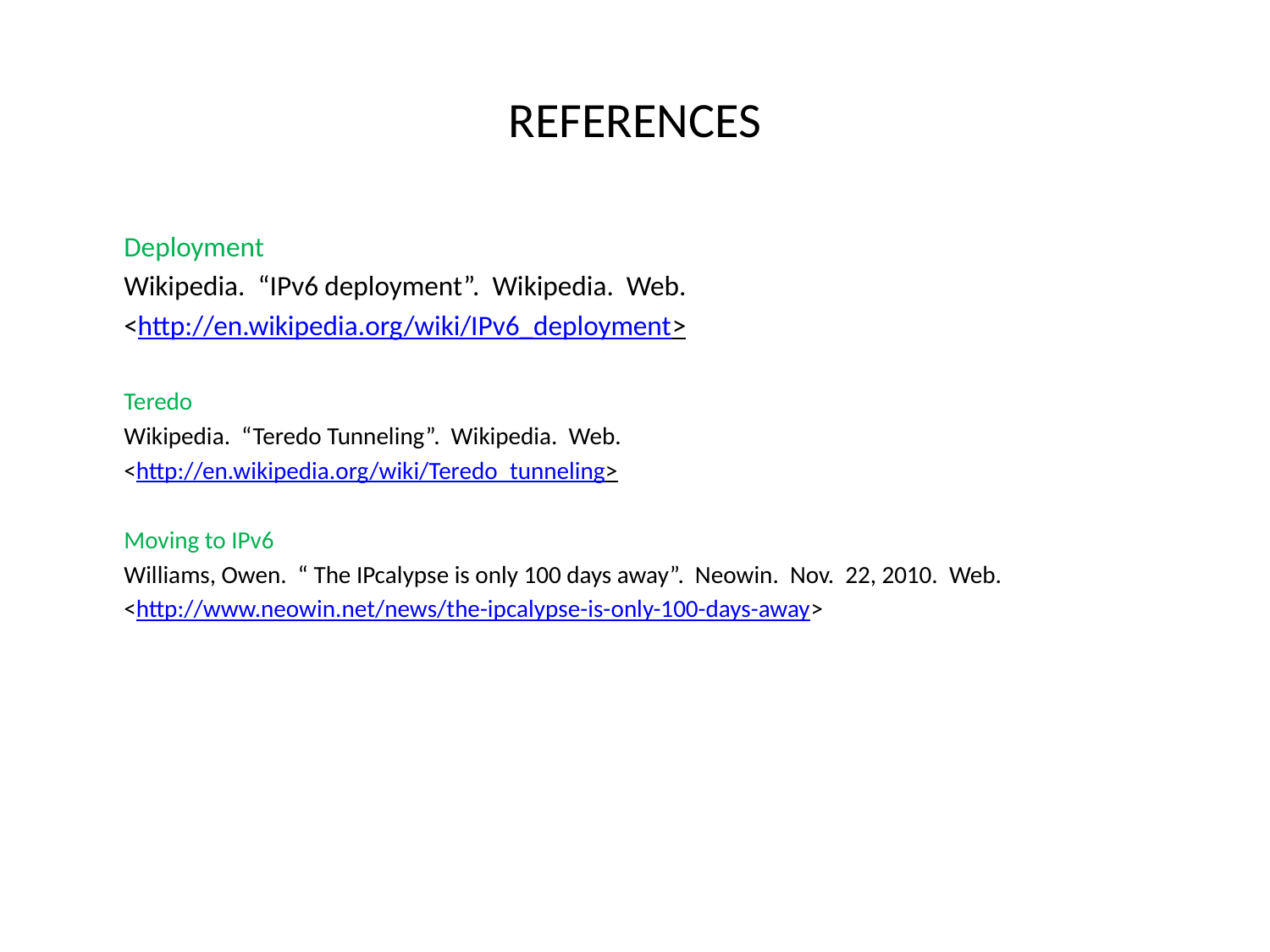

# REFERENCES
	Deployment
	Wikipedia.  “IPv6 deployment”.  Wikipedia.  Web.
	<http://en.wikipedia.org/wiki/IPv6_deployment>

	Teredo
	Wikipedia.  “Teredo Tunneling”.  Wikipedia.  Web.
	<http://en.wikipedia.org/wiki/Teredo_tunneling>

	Moving to IPv6
	Williams, Owen.  “ The IPcalypse is only 100 days away”.  Neowin.  Nov.  22, 2010.  Web.
	<http://www.neowin.net/news/the-ipcalypse-is-only-100-days-away>